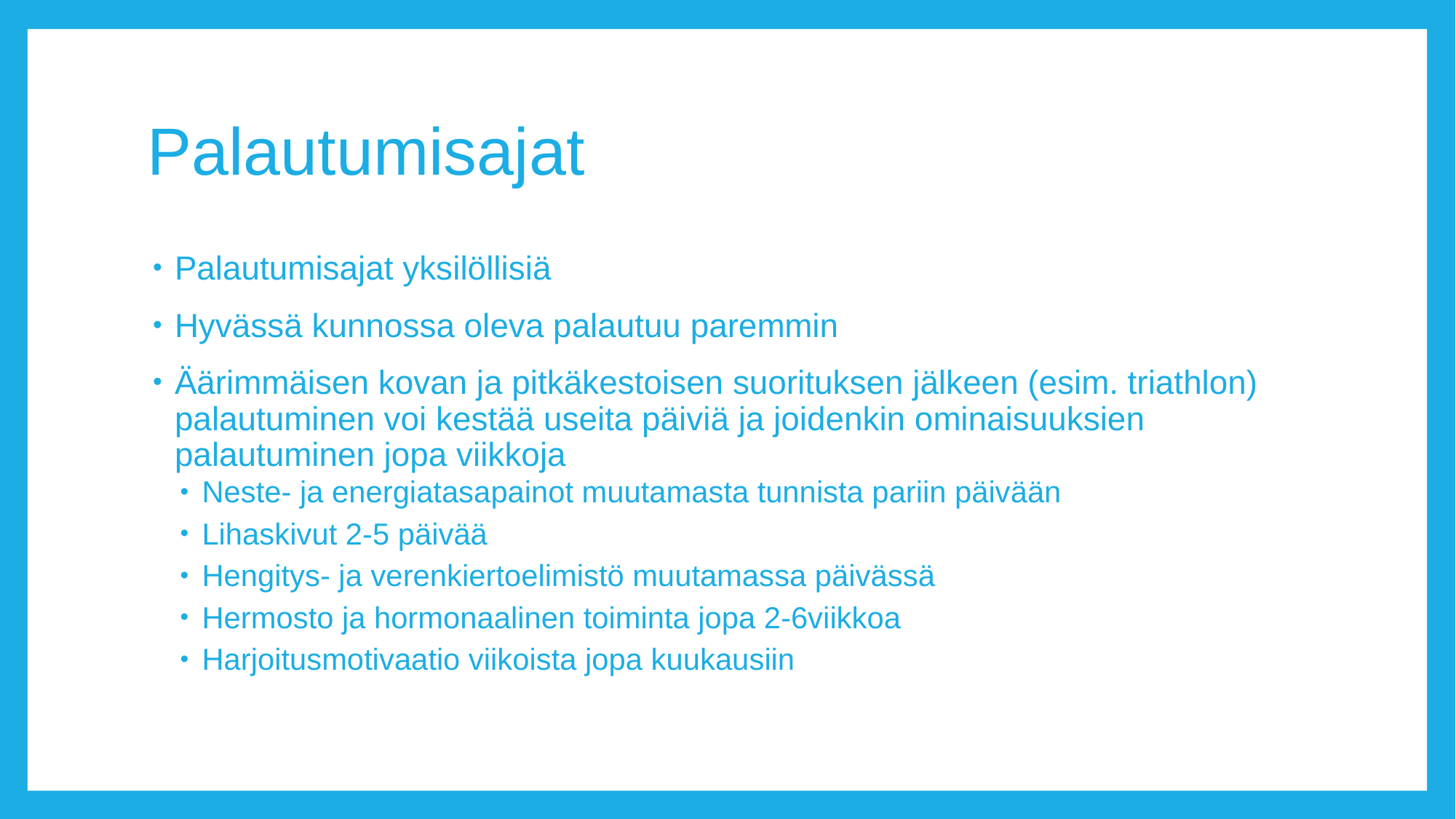

# Palautumisajat
Palautumisajat yksilöllisiä
Hyvässä kunnossa oleva palautuu paremmin
Äärimmäisen kovan ja pitkäkestoisen suorituksen jälkeen (esim. triathlon) palautuminen voi kestää useita päiviä ja joidenkin ominaisuuksien palautuminen jopa viikkoja
Neste- ja energiatasapainot muutamasta tunnista pariin päivään
Lihaskivut 2-5 päivää
Hengitys- ja verenkiertoelimistö muutamassa päivässä
Hermosto ja hormonaalinen toiminta jopa 2-6viikkoa
Harjoitusmotivaatio viikoista jopa kuukausiin